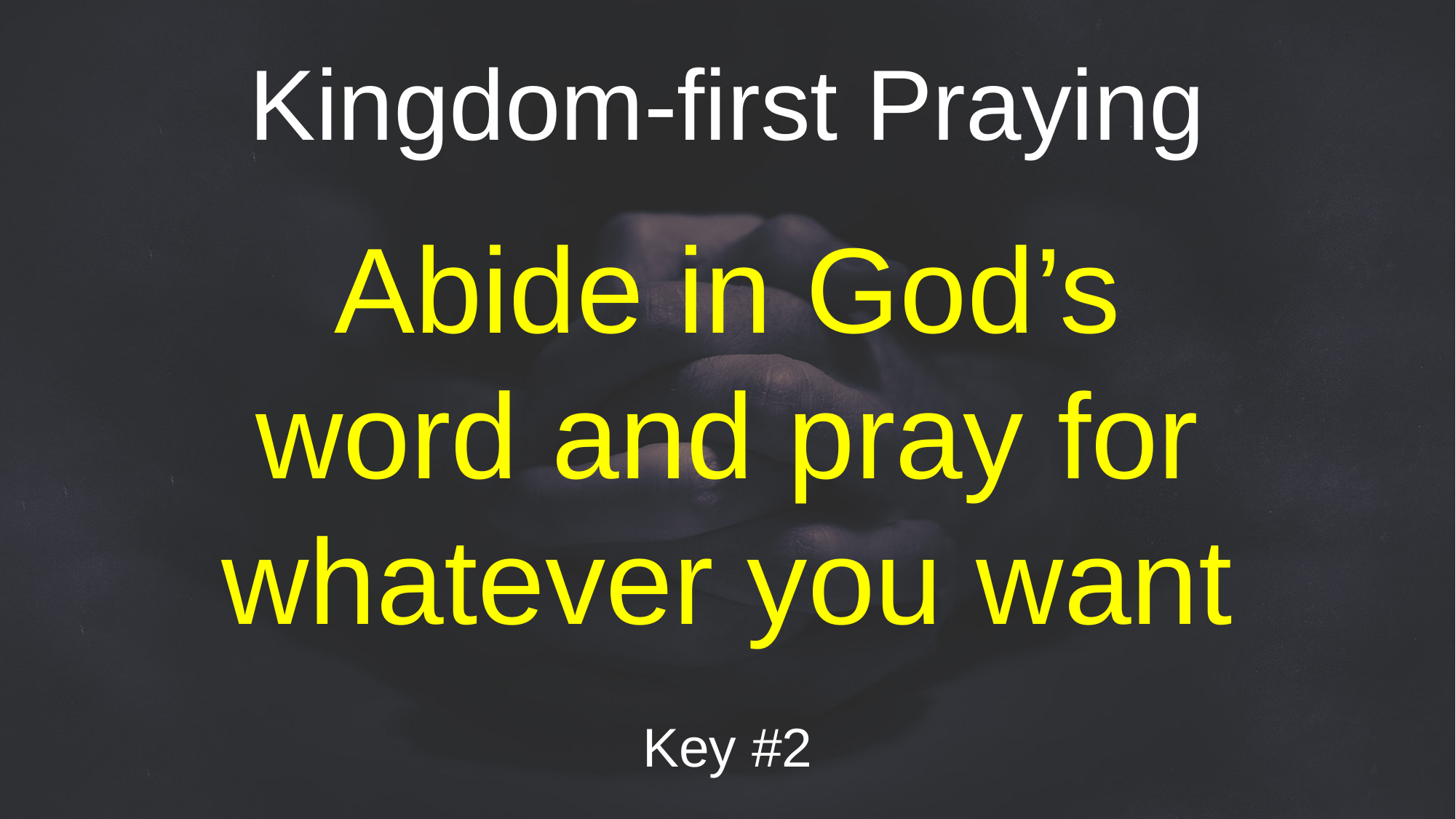

Kingdom-first Praying
Abide in God’s word and pray for whatever you want
Key #2